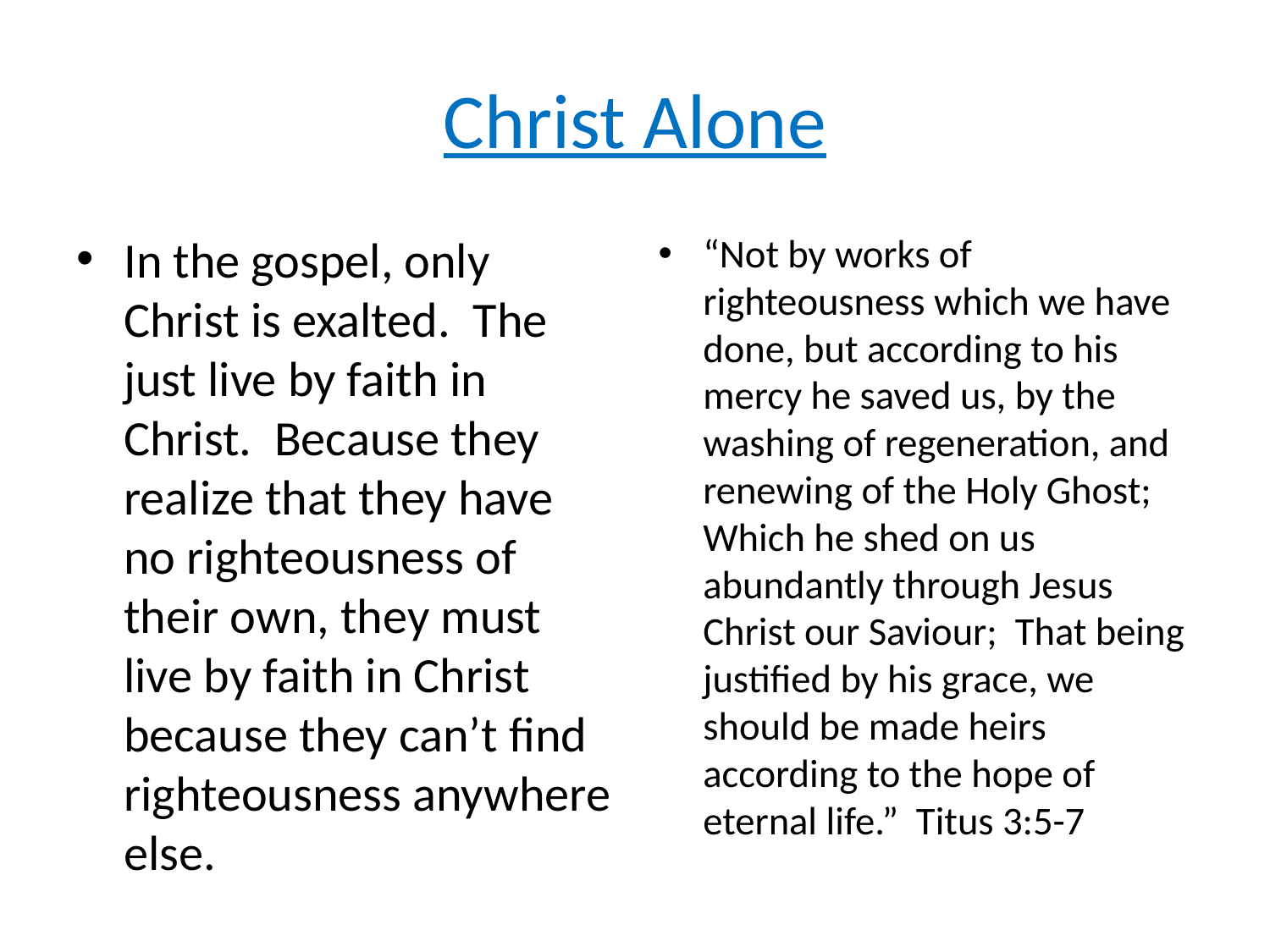

# Christ Alone
In the gospel, only Christ is exalted.  The just live by faith in Christ.  Because they realize that they have no righteousness of their own, they must live by faith in Christ because they can’t find righteousness anywhere else.
“Not by works of righteousness which we have done, but according to his mercy he saved us, by the washing of regeneration, and renewing of the Holy Ghost;   Which he shed on us abundantly through Jesus Christ our Saviour;  That being justified by his grace, we should be made heirs according to the hope of eternal life.”  Titus 3:5-7